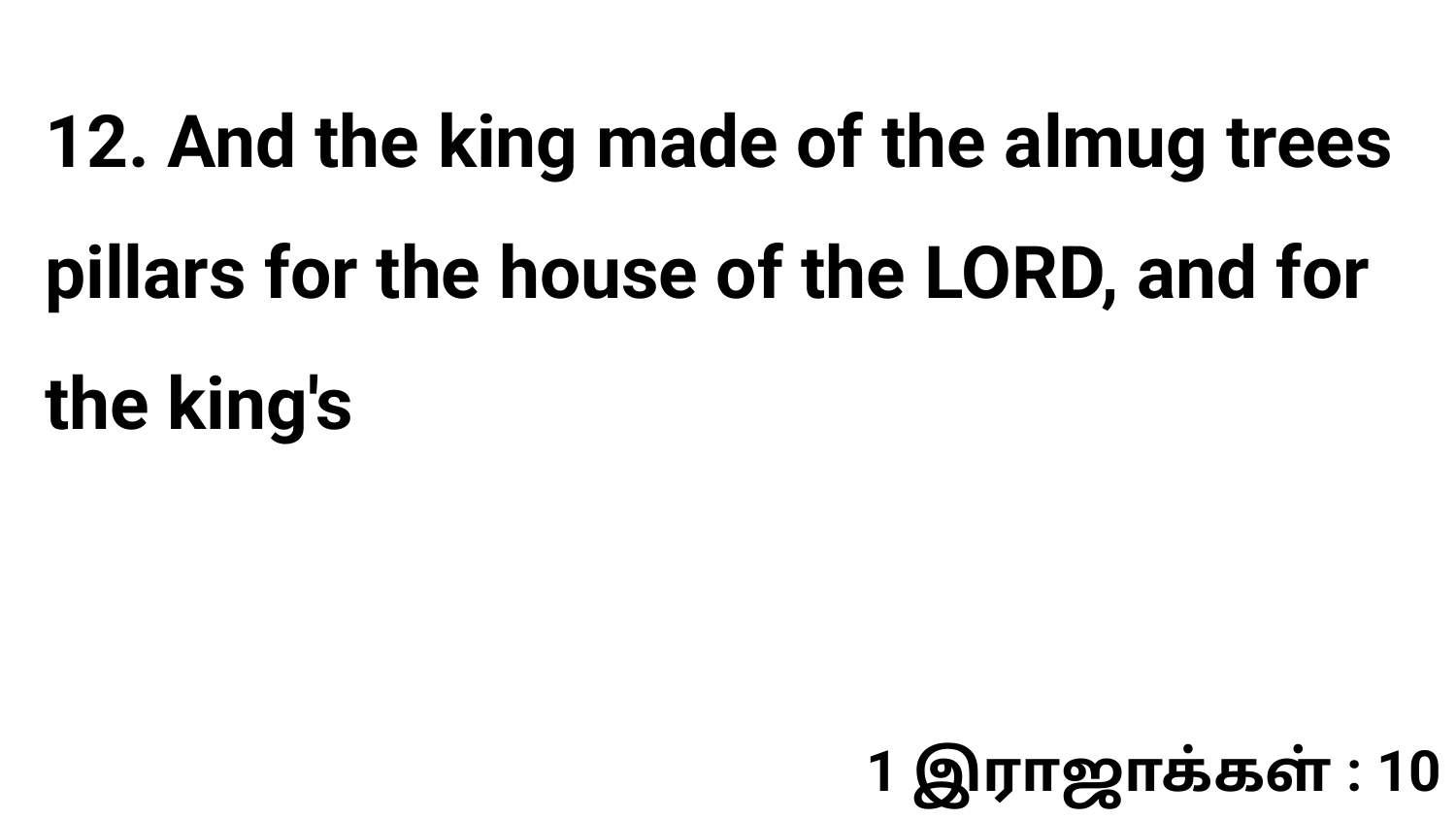

12. And the king made of the almug trees pillars for the house of the LORD, and for the king's
1 இராஜாக்கள் : 10